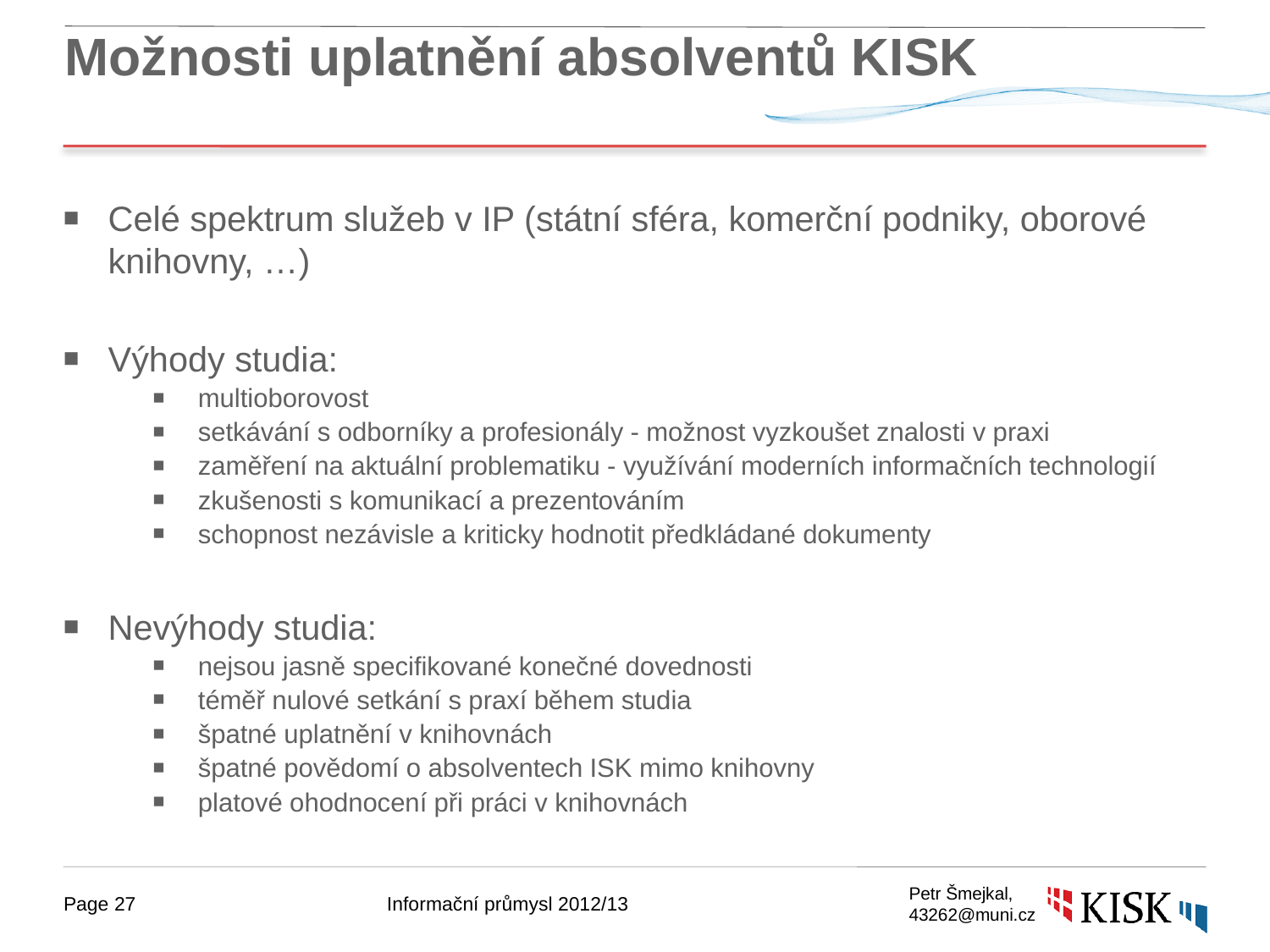

# Možnosti uplatnění absolventů KISK
Celé spektrum služeb v IP (státní sféra, komerční podniky, oborové knihovny, …)

Výhody studia:
multioborovost
setkávání s odborníky a profesionály - možnost vyzkoušet znalosti v praxi
zaměření na aktuální problematiku - využívání moderních informačních technologií
zkušenosti s komunikací a prezentováním
schopnost nezávisle a kriticky hodnotit předkládané dokumenty

Nevýhody studia:
nejsou jasně specifikované konečné dovednosti
téměř nulové setkání s praxí během studia
špatné uplatnění v knihovnách
špatné povědomí o absolventech ISK mimo knihovny
platové ohodnocení při práci v knihovnách